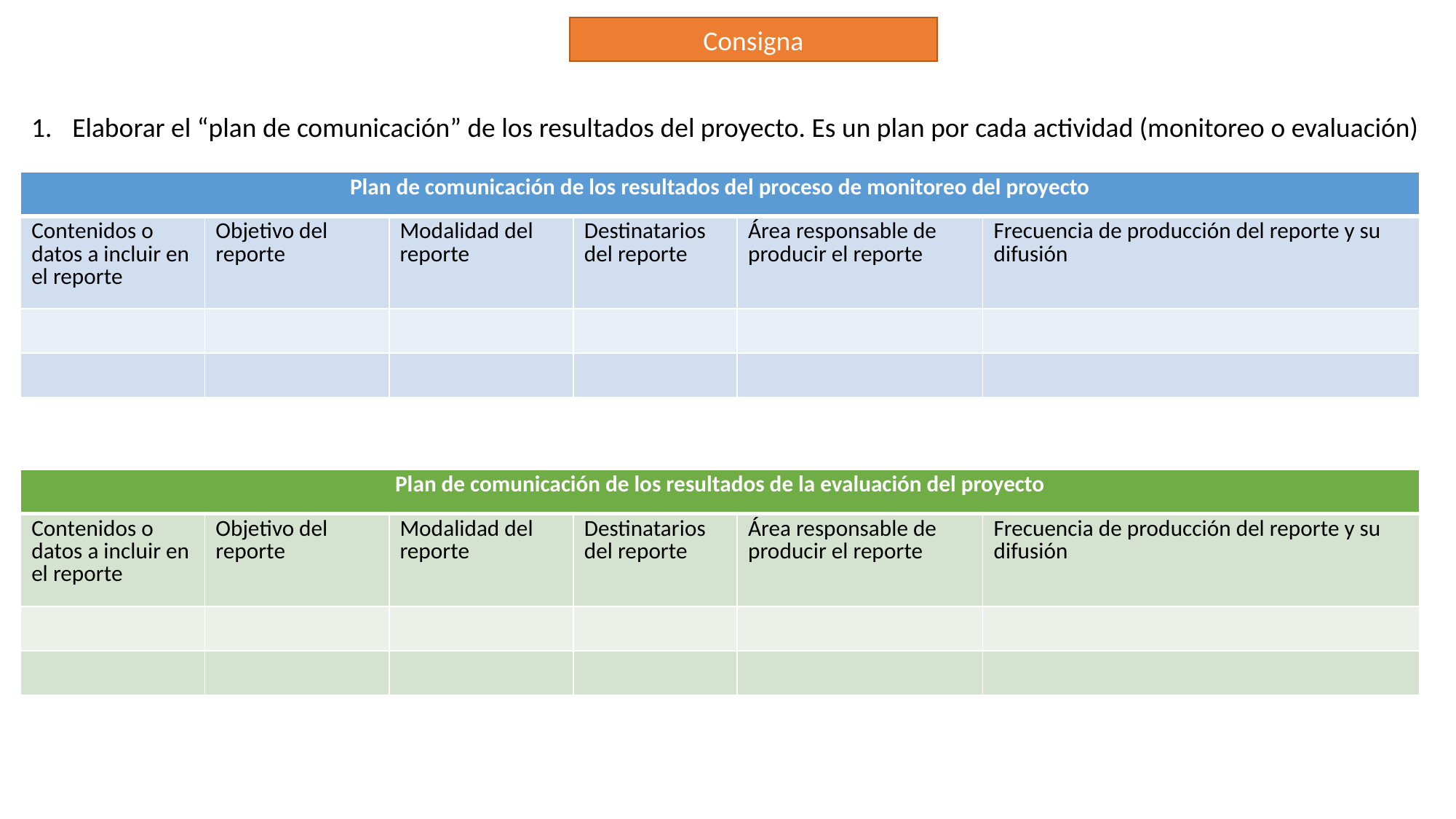

Consigna
Elaborar el “plan de comunicación” de los resultados del proyecto. Es un plan por cada actividad (monitoreo o evaluación)
| Plan de comunicación de los resultados del proceso de monitoreo del proyecto |  |  |  |  |  |
| --- | --- | --- | --- | --- | --- |
| Contenidos o datos a incluir en el reporte | Objetivo del reporte | Modalidad del reporte | Destinatarios del reporte | Área responsable de producir el reporte | Frecuencia de producción del reporte y su difusión |
|  |  |  |  |  |  |
|  |  |  |  |  |  |
| Plan de comunicación de los resultados de la evaluación del proyecto |  |  |  |  |  |
| --- | --- | --- | --- | --- | --- |
| Contenidos o datos a incluir en el reporte | Objetivo del reporte | Modalidad del reporte | Destinatarios del reporte | Área responsable de producir el reporte | Frecuencia de producción del reporte y su difusión |
|  |  |  |  |  |  |
|  |  |  |  |  |  |